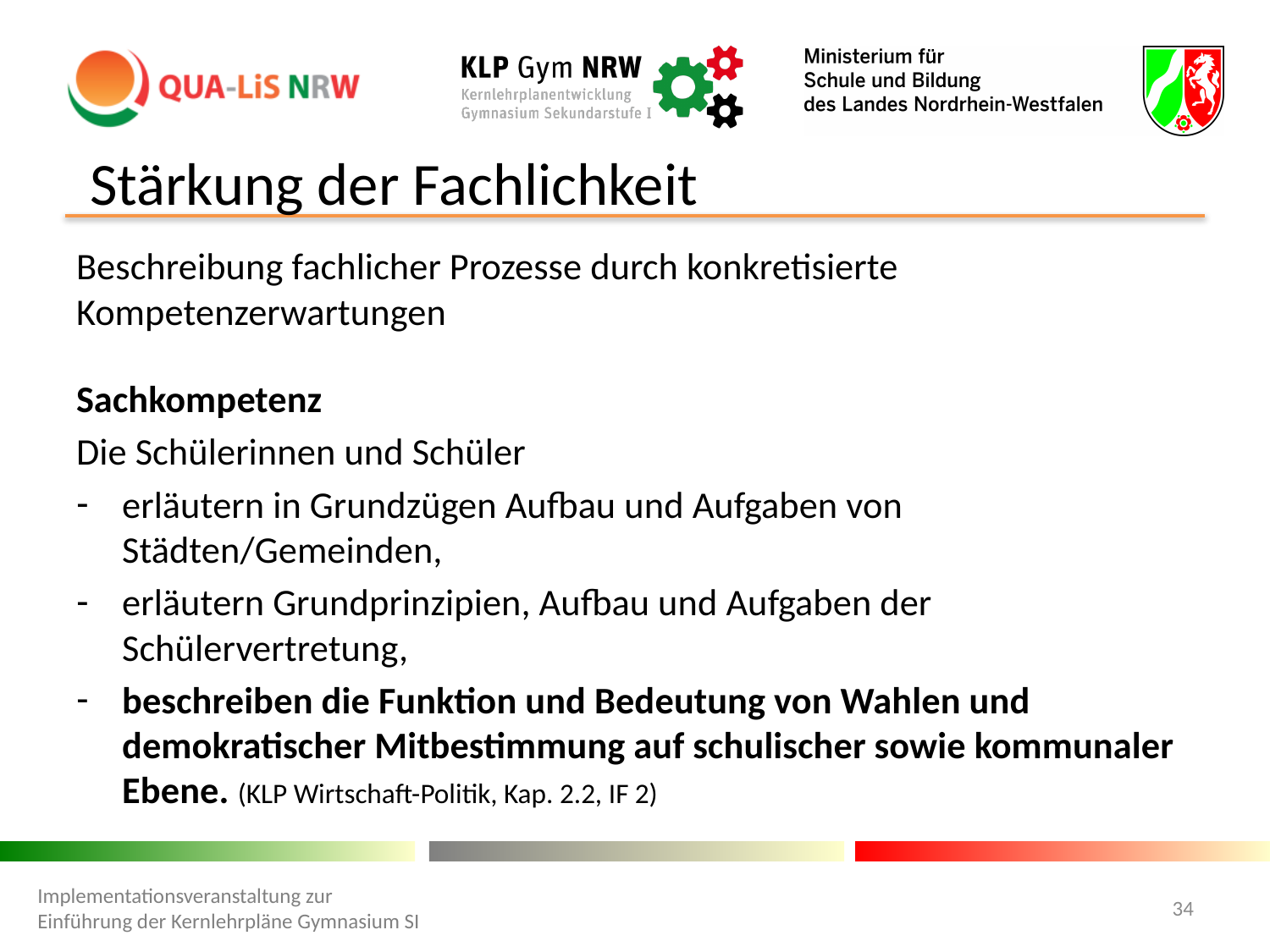

# Stärkung der Fachlichkeit
Beschreibung fachlicher Prozesse durch konkretisierte Kompetenzerwartungen

Sachkompetenz
Die Schülerinnen und Schüler
erläutern in Grundzügen Aufbau und Aufgaben von Städten/Gemeinden,
erläutern Grundprinzipien, Aufbau und Aufgaben der Schülervertretung,
beschreiben die Funktion und Bedeutung von Wahlen und demokratischer Mitbestimmung auf schulischer sowie kommunaler Ebene. (KLP Wirtschaft-Politik, Kap. 2.2, IF 2)

Implementationsveranstaltung zur Einführung der Kernlehrpläne Gymnasium SI
34